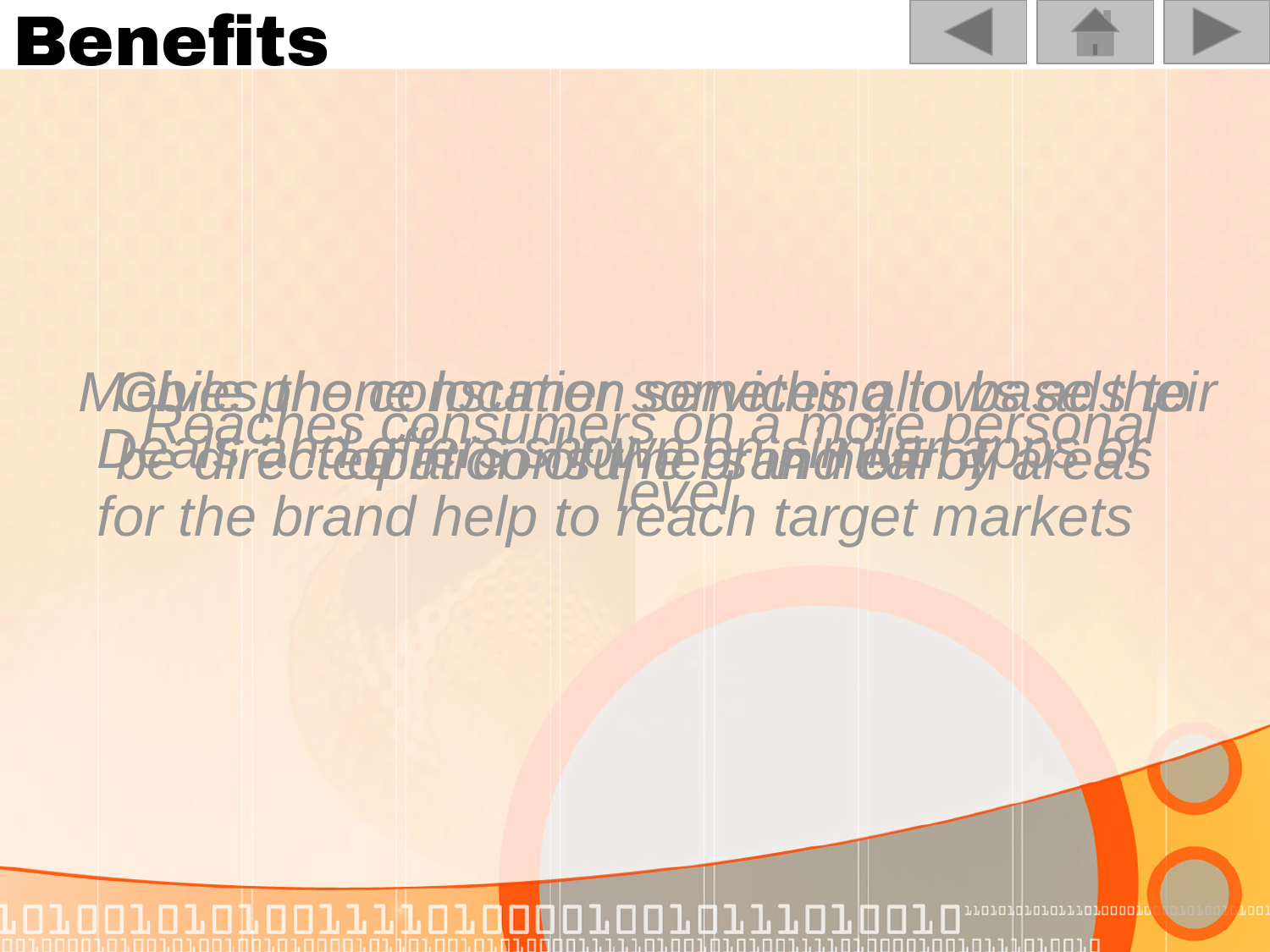

# Benefits

Deals and offers shown on similar apps or for the brand help to reach target markets
Mobile phone location services allows ads to be directed at consumers in nearby areas
Gives the consumer something to base their opinion of the brand off of

Reaches consumers on a more personal level